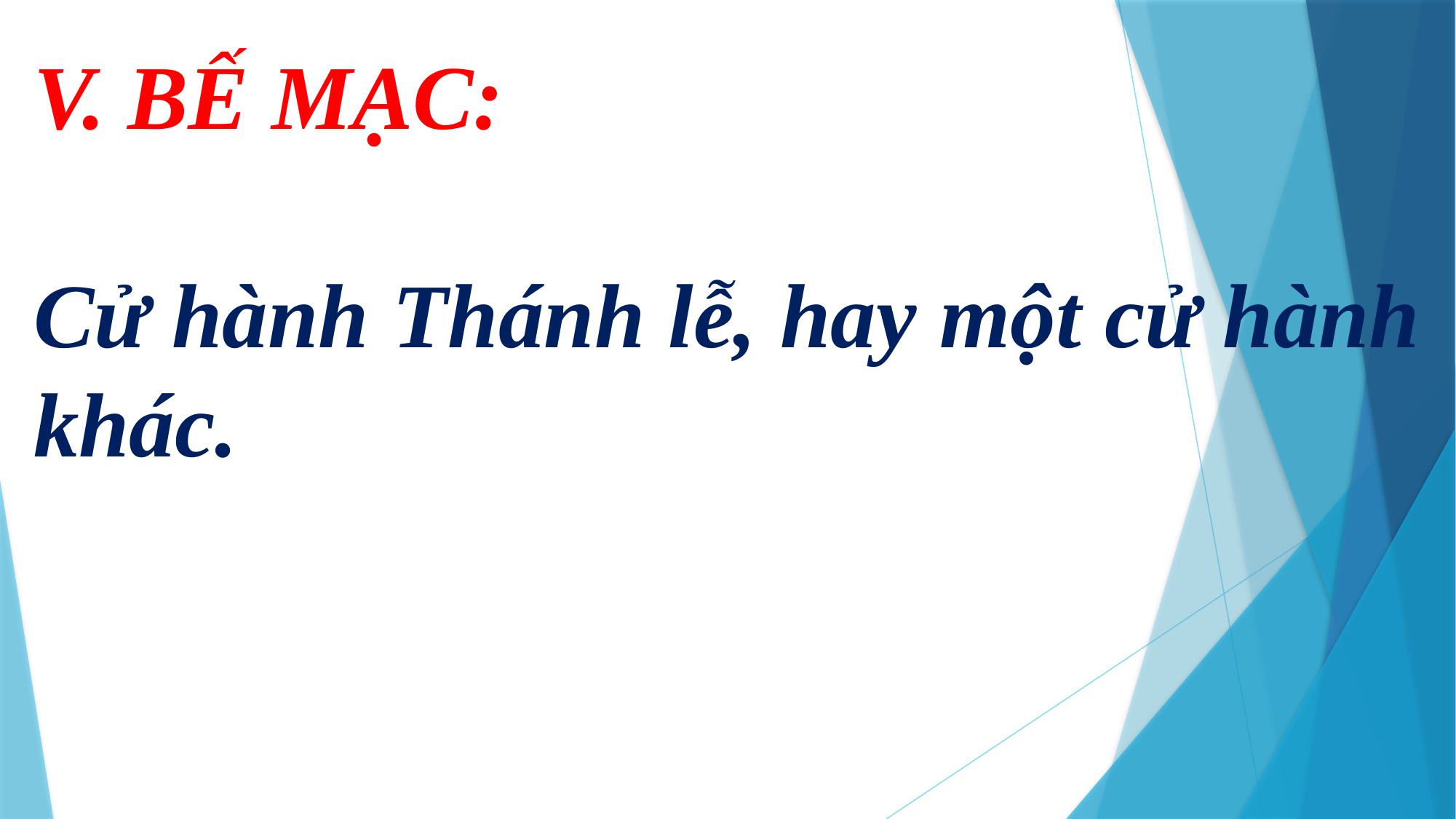

V. BẾ MẠC:

Cử hành Thánh lễ, hay một cử hành khác.